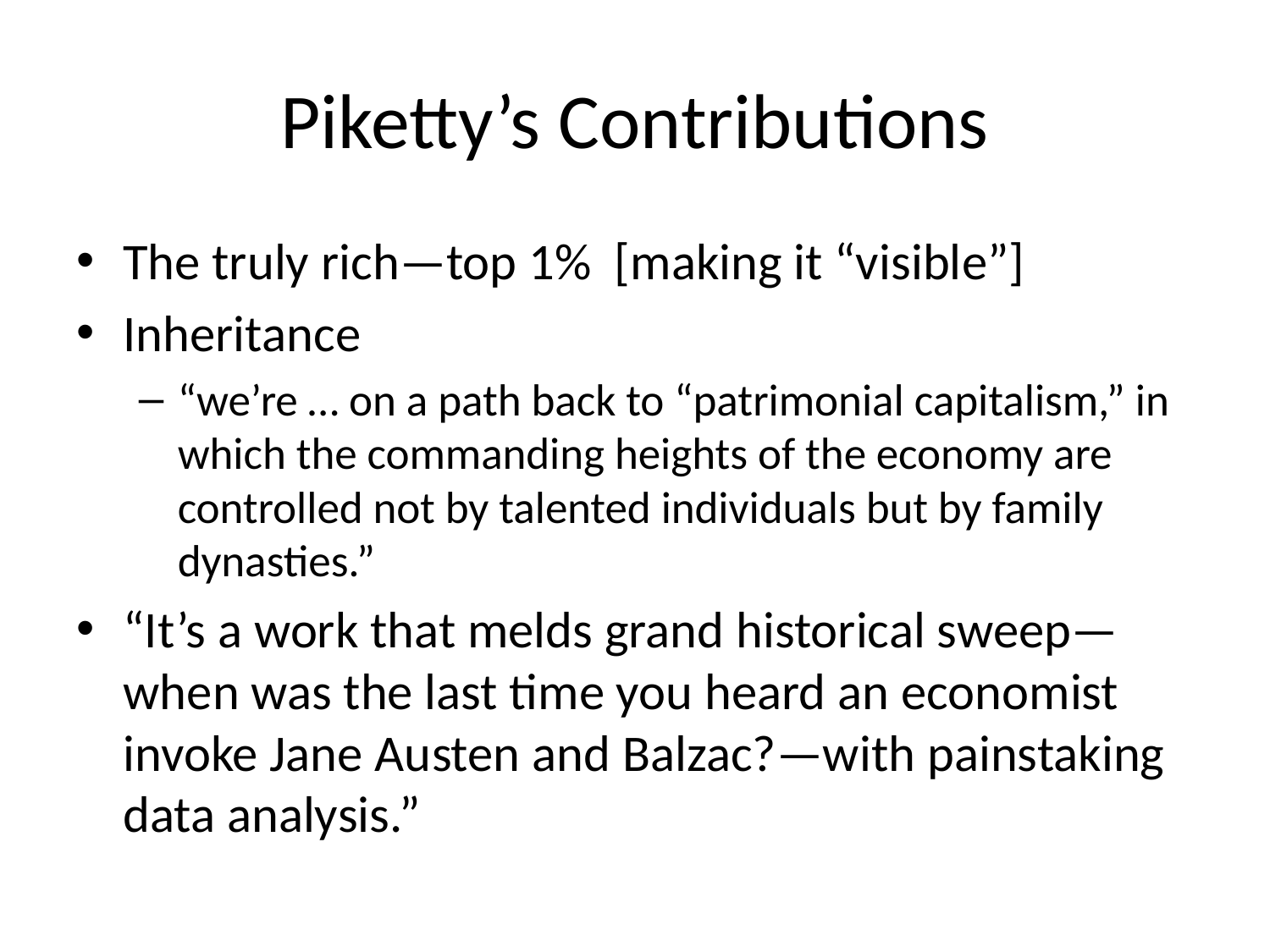

# Piketty’s Contributions
The truly rich—top 1%  [making it “visible”]
Inheritance
“we’re … on a path back to “patrimonial capitalism,” in which the commanding heights of the economy are controlled not by talented individuals but by family dynasties.”
“It’s a work that melds grand historical sweep—when was the last time you heard an economist invoke Jane Austen and Balzac?—with painstaking data analysis.”